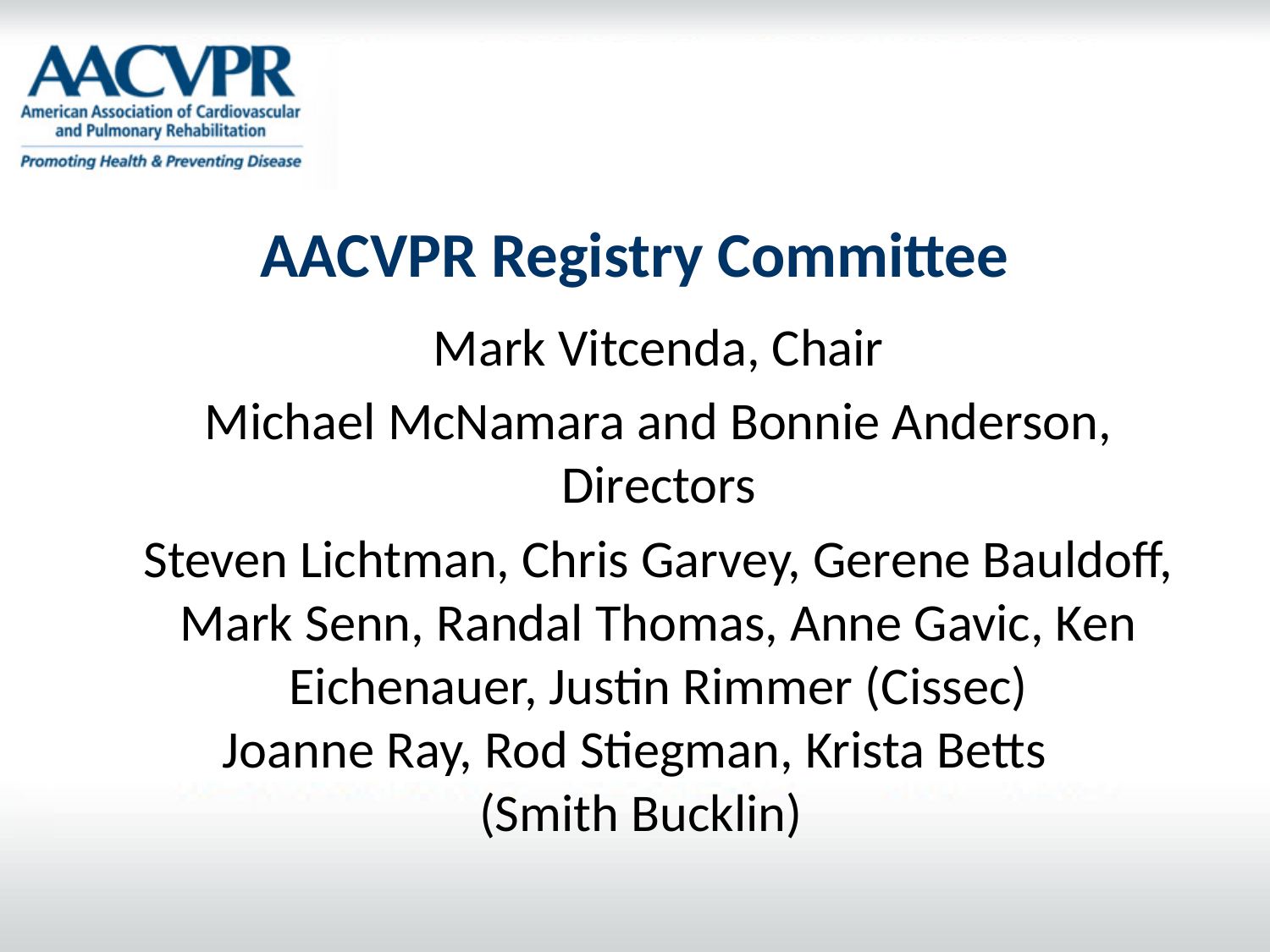

# AACVPR Registry Committee
	Mark Vitcenda, Chair
	Michael McNamara and Bonnie Anderson, Directors
	Steven Lichtman, Chris Garvey, Gerene Bauldoff, Mark Senn, Randal Thomas, Anne Gavic, Ken Eichenauer, Justin Rimmer (Cissec)
Joanne Ray, Rod Stiegman, Krista Betts
 (Smith Bucklin)